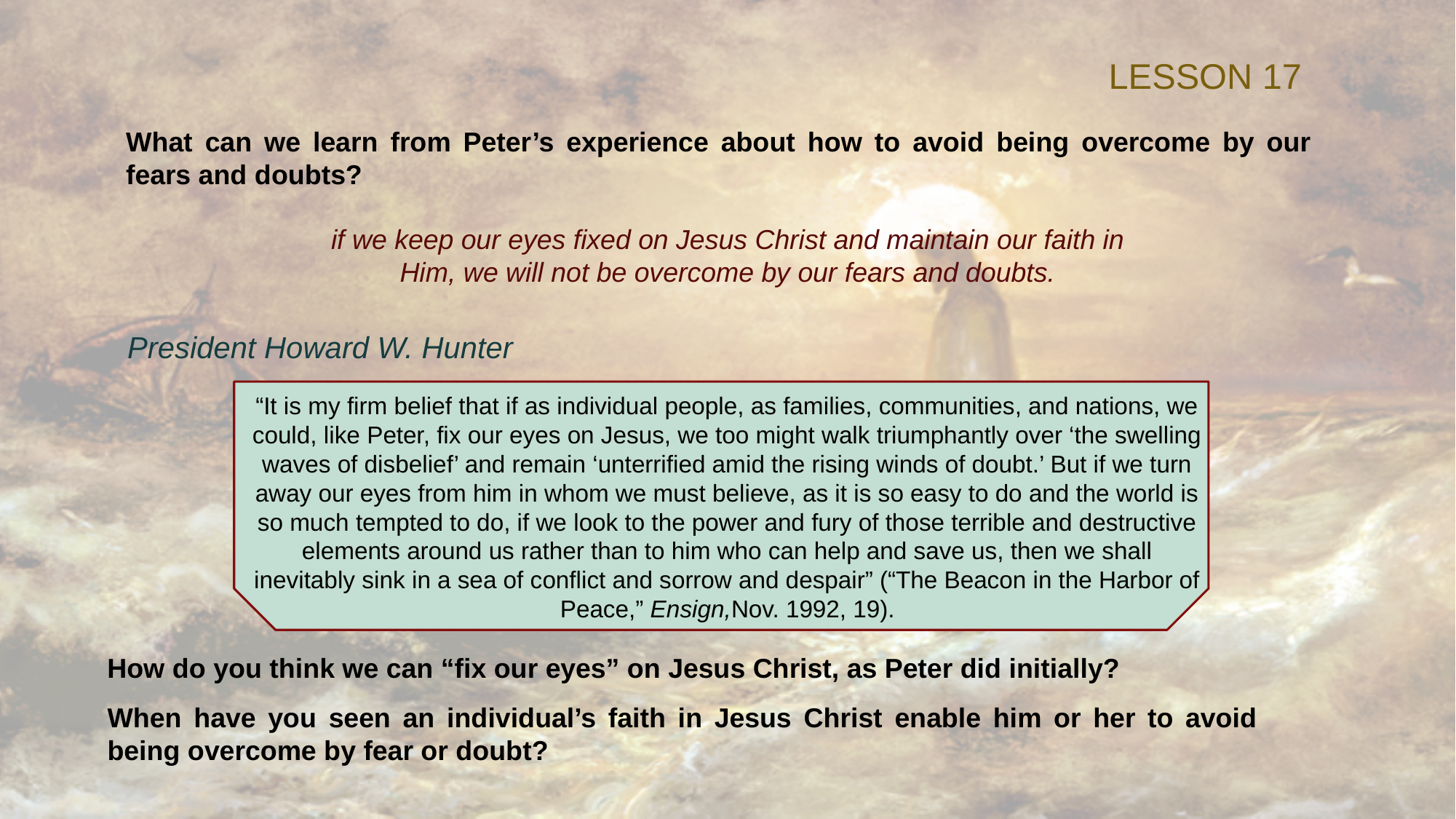

LESSON 17
What can we learn from Peter’s experience about how to avoid being overcome by our fears and doubts?
if we keep our eyes fixed on Jesus Christ and maintain our faith in Him, we will not be overcome by our fears and doubts.
President Howard W. Hunter

“It is my firm belief that if as individual people, as families, communities, and nations, we could, like Peter, fix our eyes on Jesus, we too might walk triumphantly over ‘the swelling waves of disbelief’ and remain ‘unterrified amid the rising winds of doubt.’ But if we turn away our eyes from him in whom we must believe, as it is so easy to do and the world is so much tempted to do, if we look to the power and fury of those terrible and destructive elements around us rather than to him who can help and save us, then we shall inevitably sink in a sea of conflict and sorrow and despair” (“The Beacon in the Harbor of Peace,” Ensign,Nov. 1992, 19).
How do you think we can “fix our eyes” on Jesus Christ, as Peter did initially?
When have you seen an individual’s faith in Jesus Christ enable him or her to avoid being overcome by fear or doubt?